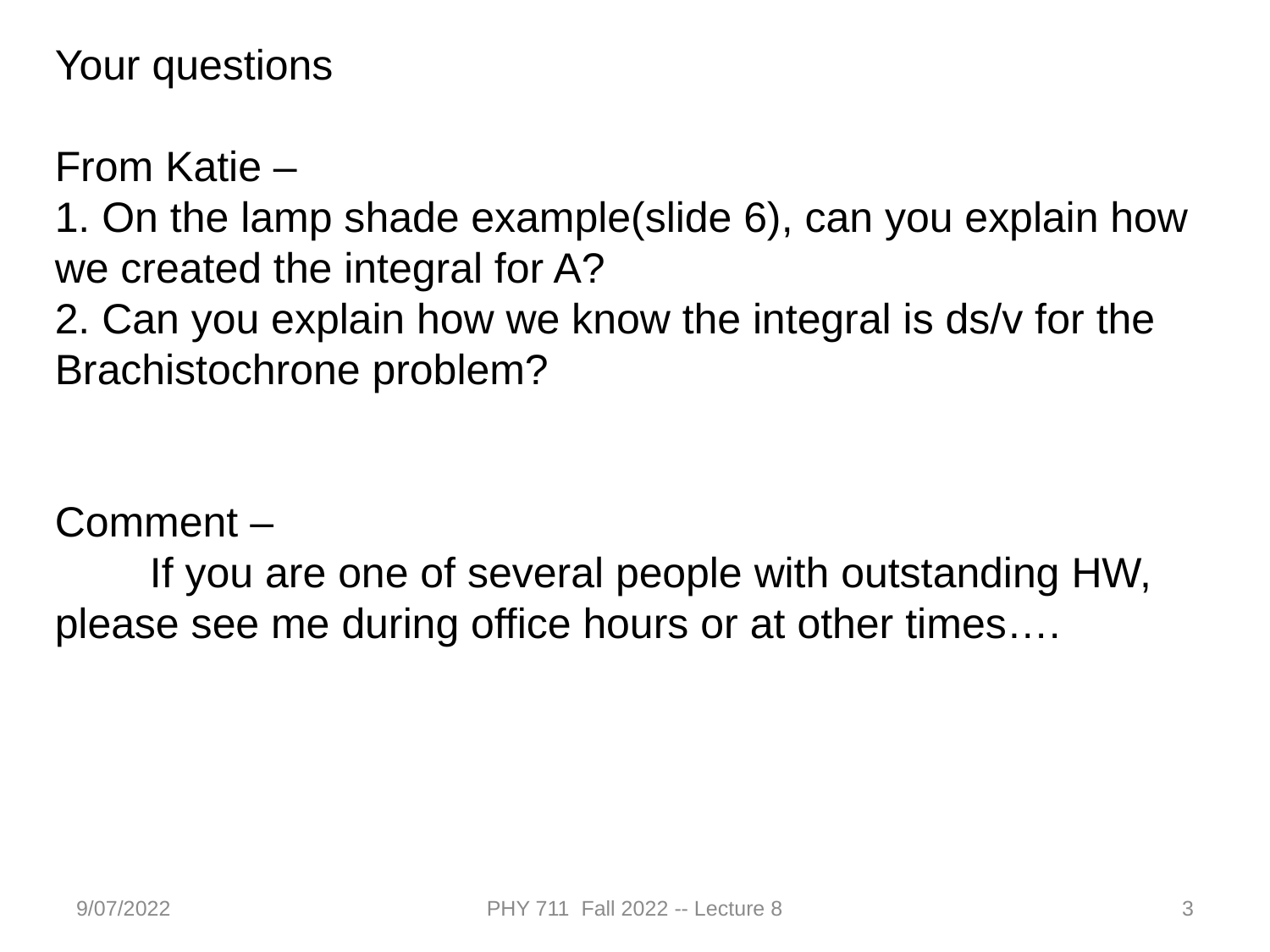

Your questions

From Katie –
1. On the lamp shade example(slide 6), can you explain how we created the integral for A?
2. Can you explain how we know the integral is ds/v for the Brachistochrone problem?

Comment –
        If you are one of several people with outstanding HW, please see me during office hours or at other times….

9/07/2022
PHY 711  Fall 2022 -- Lecture 8
3